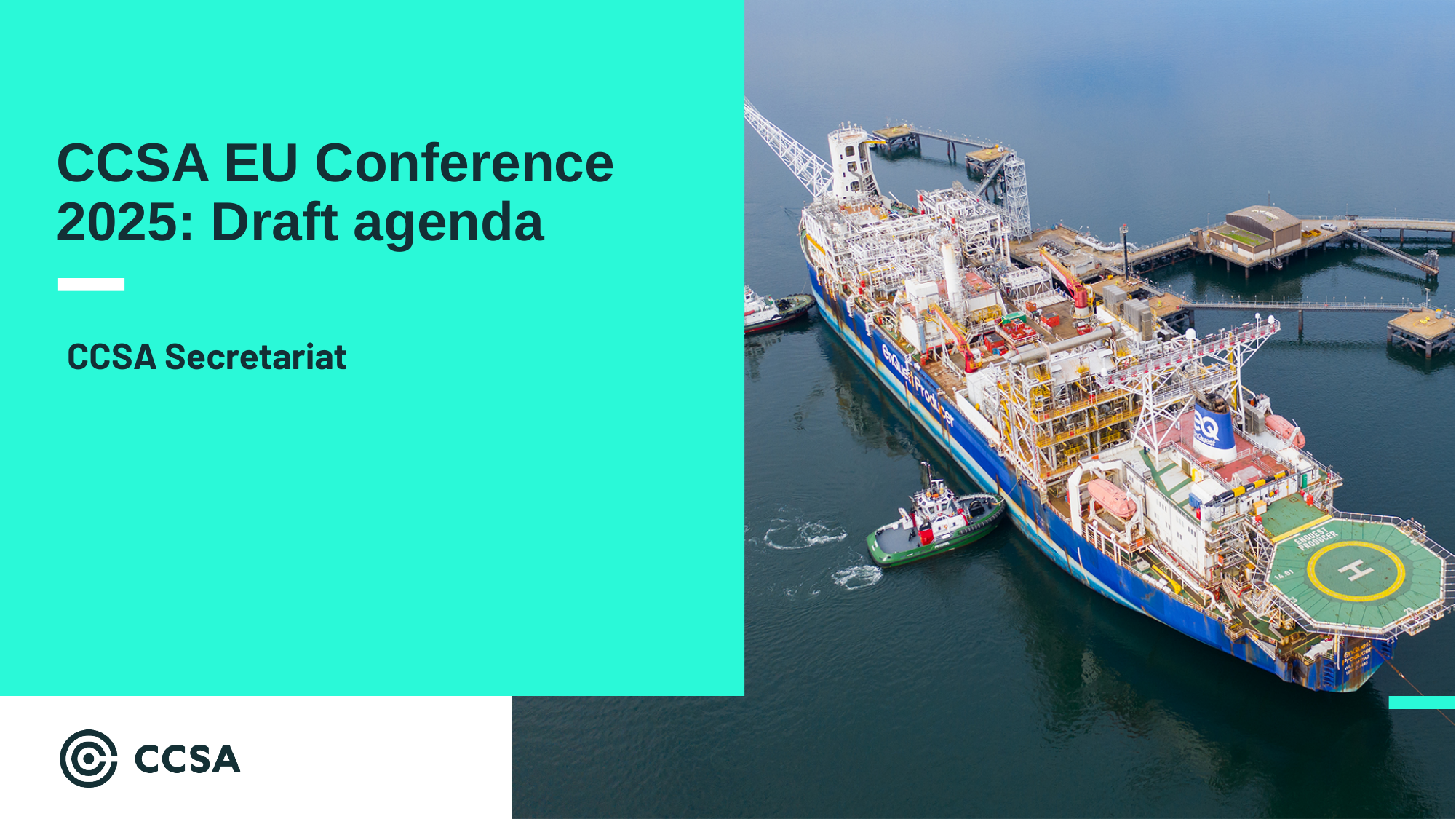

#
CCSA EU Conference 2025: Draft agenda

CCSA Secretariat